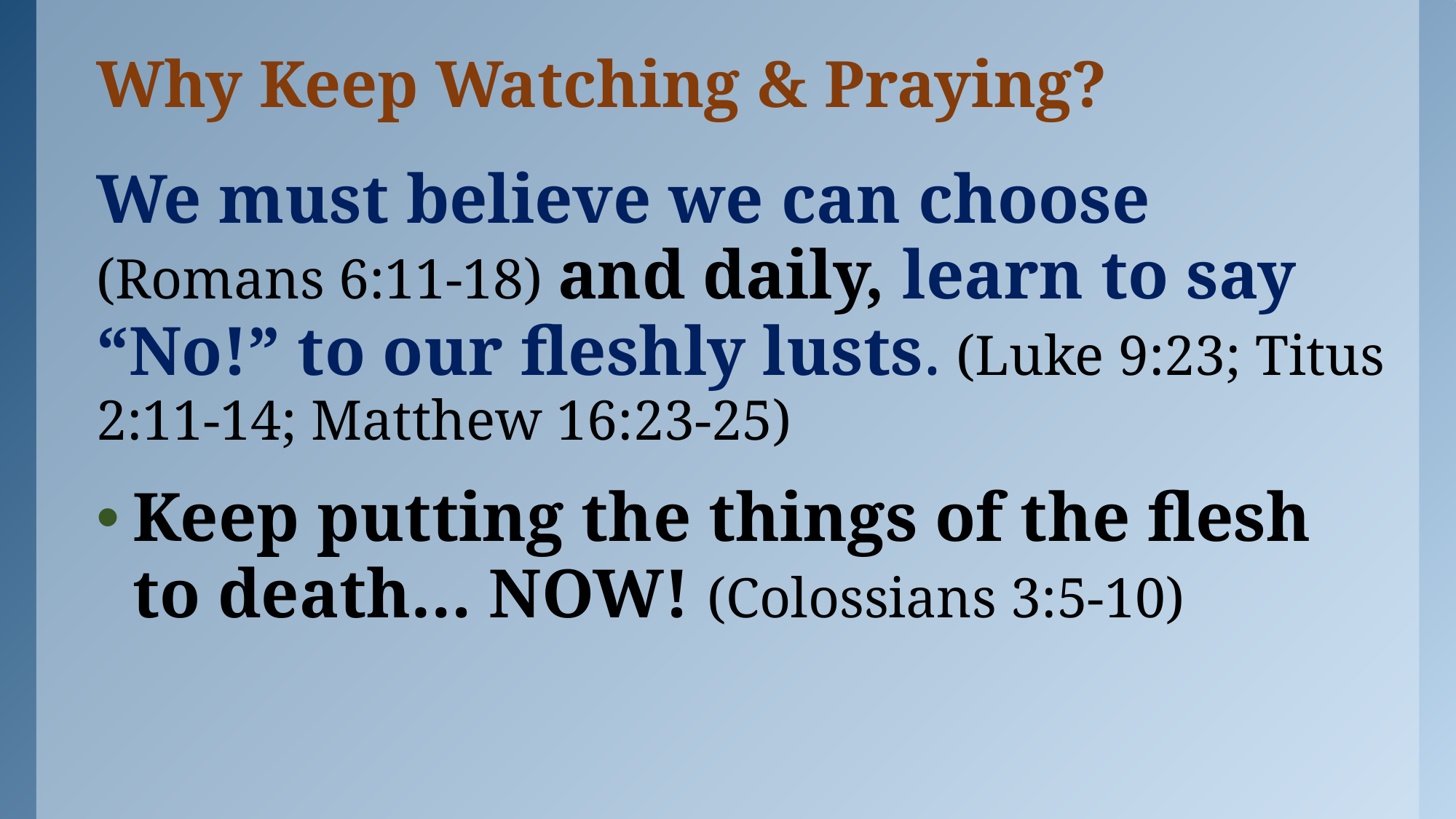

# Why Keep Watching & Praying?
We must believe we can choose
(Romans 6:11-18) and daily, learn to say “No!” to our fleshly lusts. (Luke 9:23; Titus 2:11-14; Matthew 16:23-25)
Keep putting the things of the flesh to death… NOW! (Colossians 3:5-10)